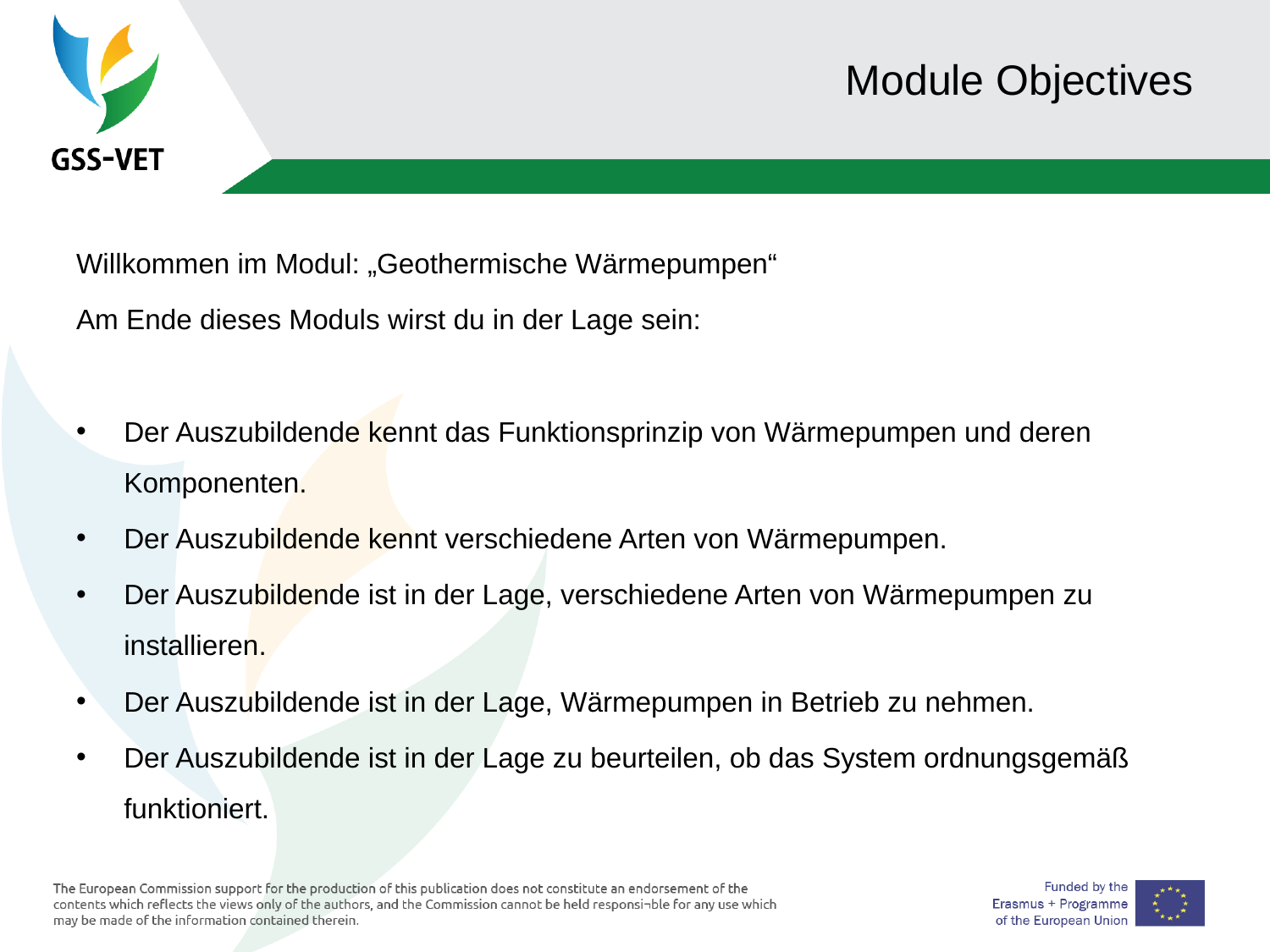

# Module Objectives
Willkommen im Modul: „Geothermische Wärmepumpen“
Am Ende dieses Moduls wirst du in der Lage sein:

Der Auszubildende kennt das Funktionsprinzip von Wärmepumpen und deren Komponenten.
Der Auszubildende kennt verschiedene Arten von Wärmepumpen.
Der Auszubildende ist in der Lage, verschiedene Arten von Wärmepumpen zu installieren.
Der Auszubildende ist in der Lage, Wärmepumpen in Betrieb zu nehmen.
Der Auszubildende ist in der Lage zu beurteilen, ob das System ordnungsgemäß funktioniert.